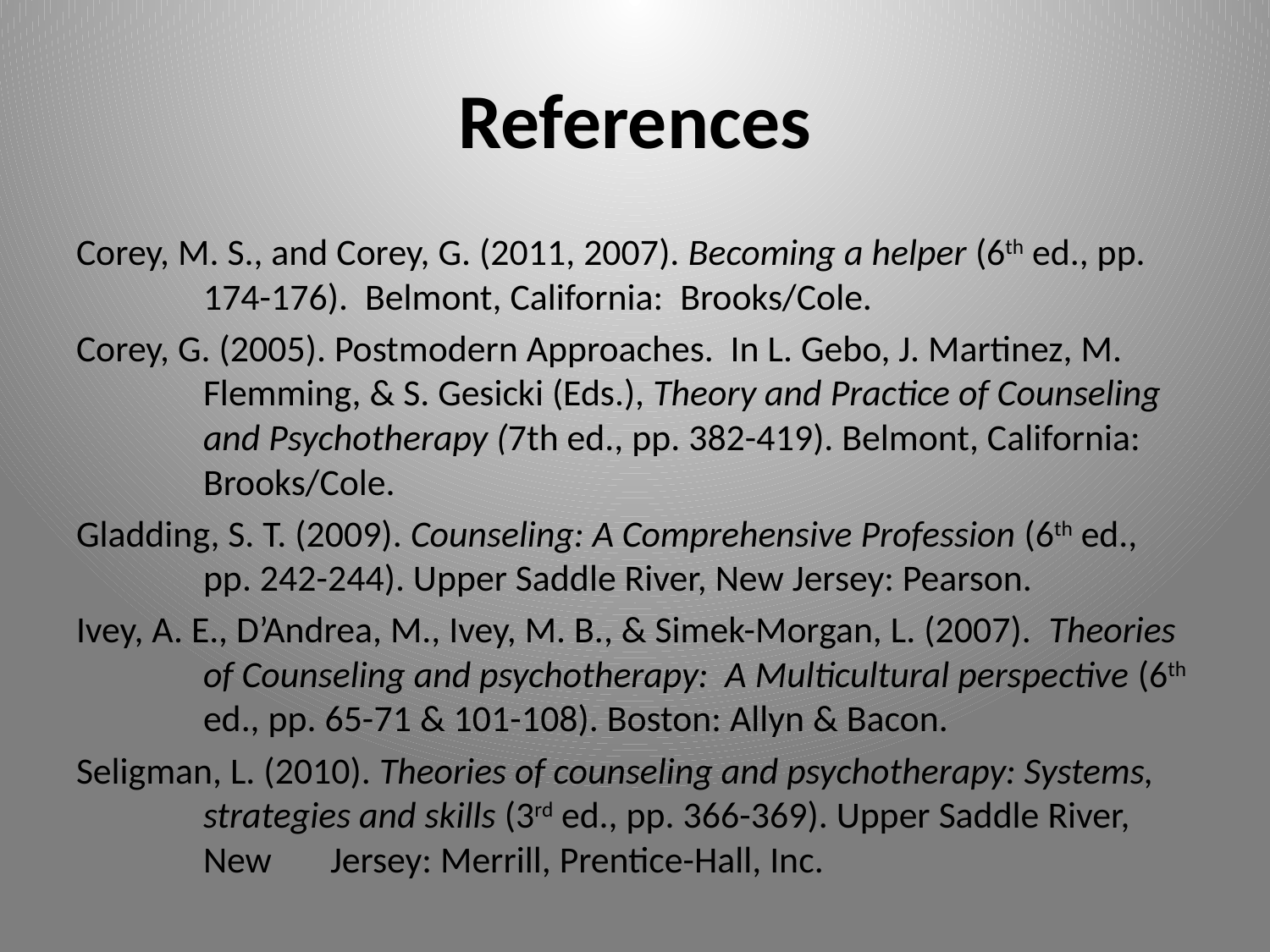

# References
Corey, M. S., and Corey, G. (2011, 2007). Becoming a helper (6th ed., pp. 	174-176).  Belmont, California:  Brooks/Cole.
Corey, G. (2005). Postmodern Approaches.  In L. Gebo, J. Martinez, M. 	Flemming, & S. Gesicki (Eds.), Theory and Practice of Counseling 	and Psychotherapy (7th ed., pp. 382-419). Belmont, California: 	Brooks/Cole.
Gladding, S. T. (2009). Counseling: A Comprehensive Profession (6th ed., 	pp. 242-244). Upper Saddle River, New Jersey: Pearson.
Ivey, A. E., D’Andrea, M., Ivey, M. B., & Simek-Morgan, L. (2007).  Theories 	of Counseling and psychotherapy:  A Multicultural perspective (6th 	ed., pp. 65-71 & 101-108). Boston: Allyn & Bacon.
Seligman, L. (2010). Theories of counseling and psychotherapy: Systems, 	strategies and skills (3rd ed., pp. 366-369). Upper Saddle River, 	New 	Jersey: Merrill, Prentice-Hall, Inc.